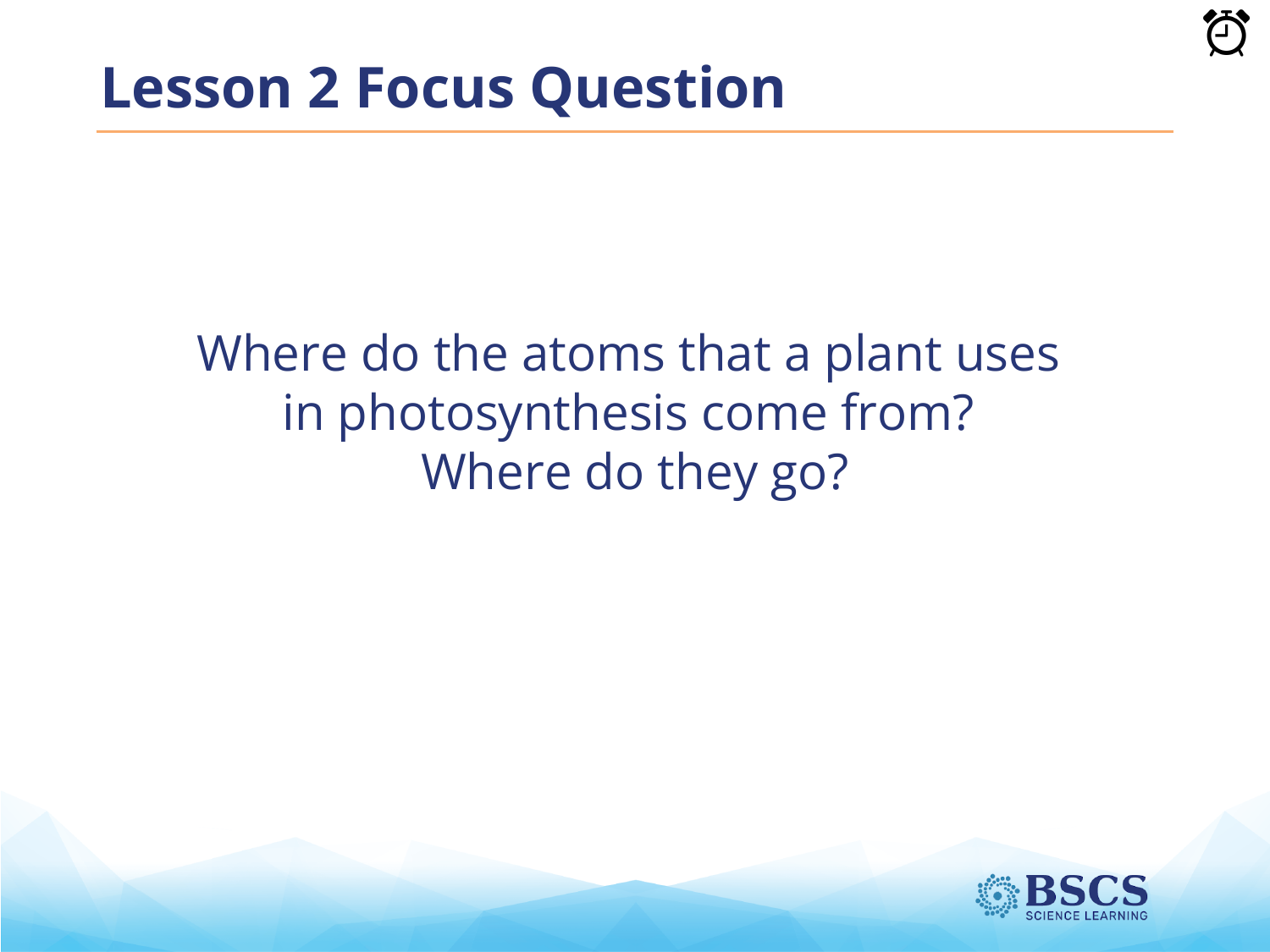

# Lesson 2 Focus Question

Where do the atoms that a plant uses
in photosynthesis come from?
Where do they go?